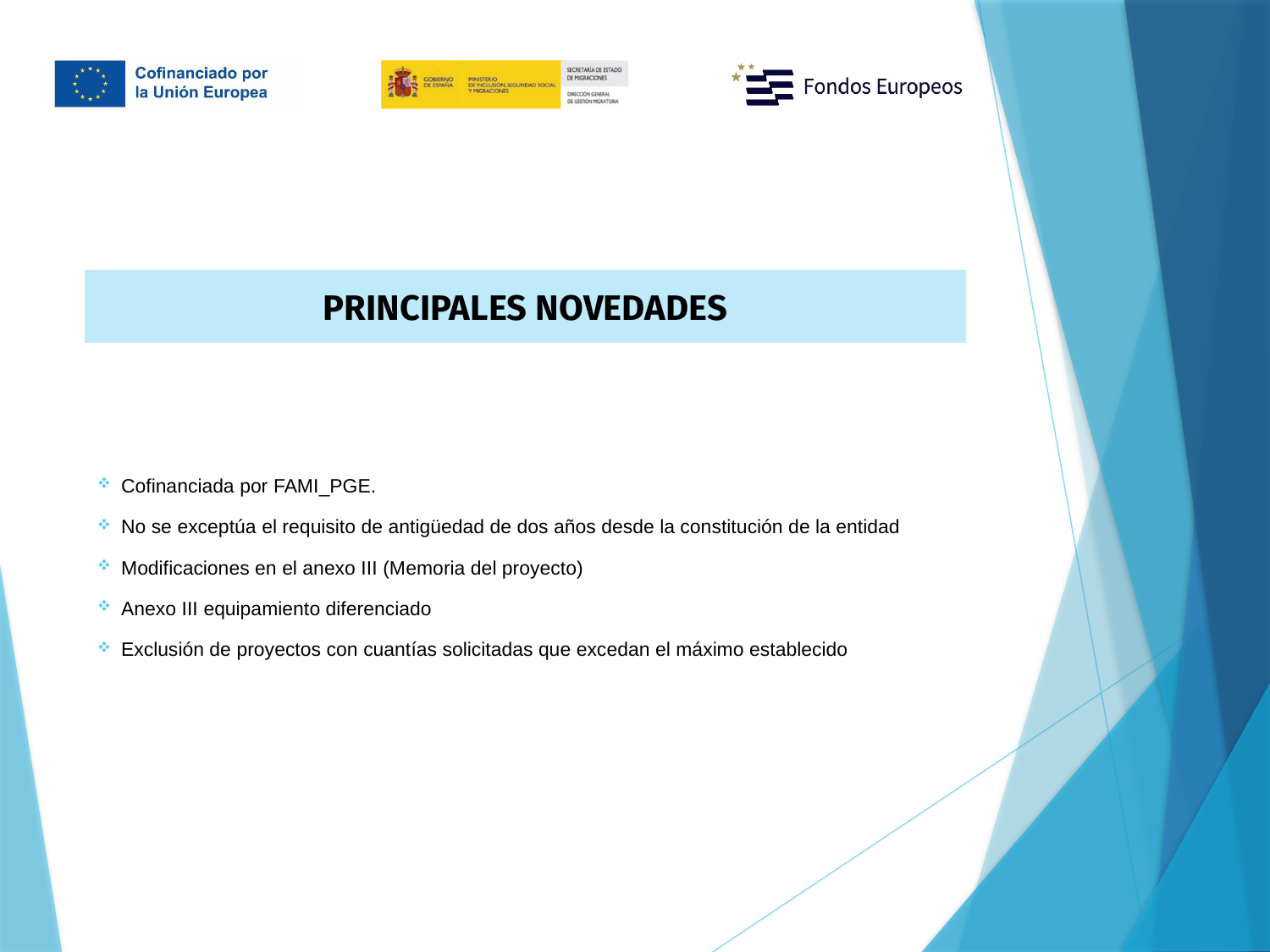

# PRINCIPALES NOVEDADES
Cofinanciada por FAMI_PGE.
No se exceptúa el requisito de antigüedad de dos años desde la constitución de la entidad
Modificaciones en el anexo III (Memoria del proyecto)
Anexo III equipamiento diferenciado
Exclusión de proyectos con cuantías solicitadas que excedan el máximo establecido